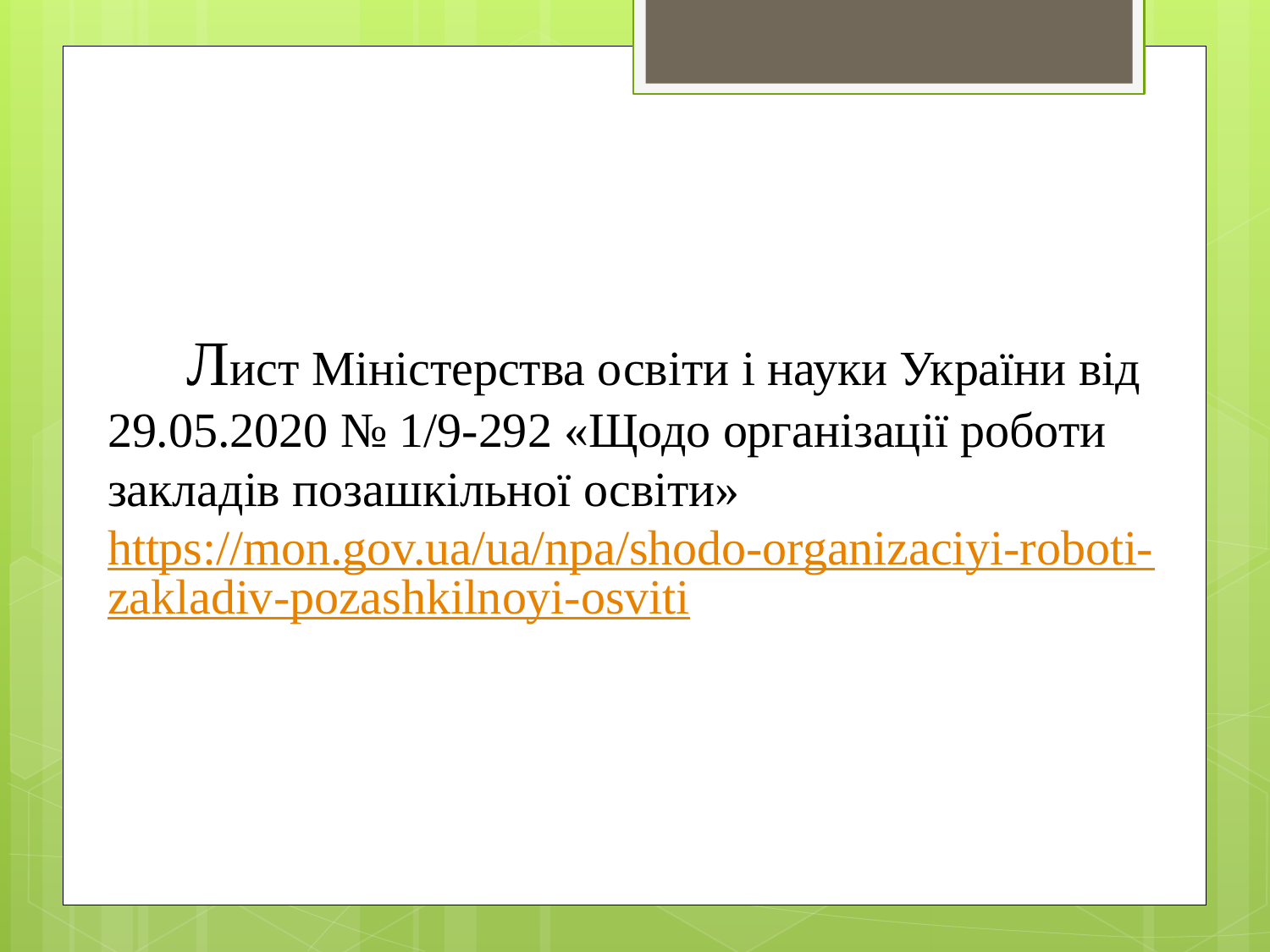

# Лист Міністерства освіти і науки України від 29.05.2020 № 1/9-292 «Щодо організації роботи закладів позашкільної освіти» https://mon.gov.ua/ua/npa/shodo-organizaciyi-roboti-zakladiv-pozashkilnoyi-osviti